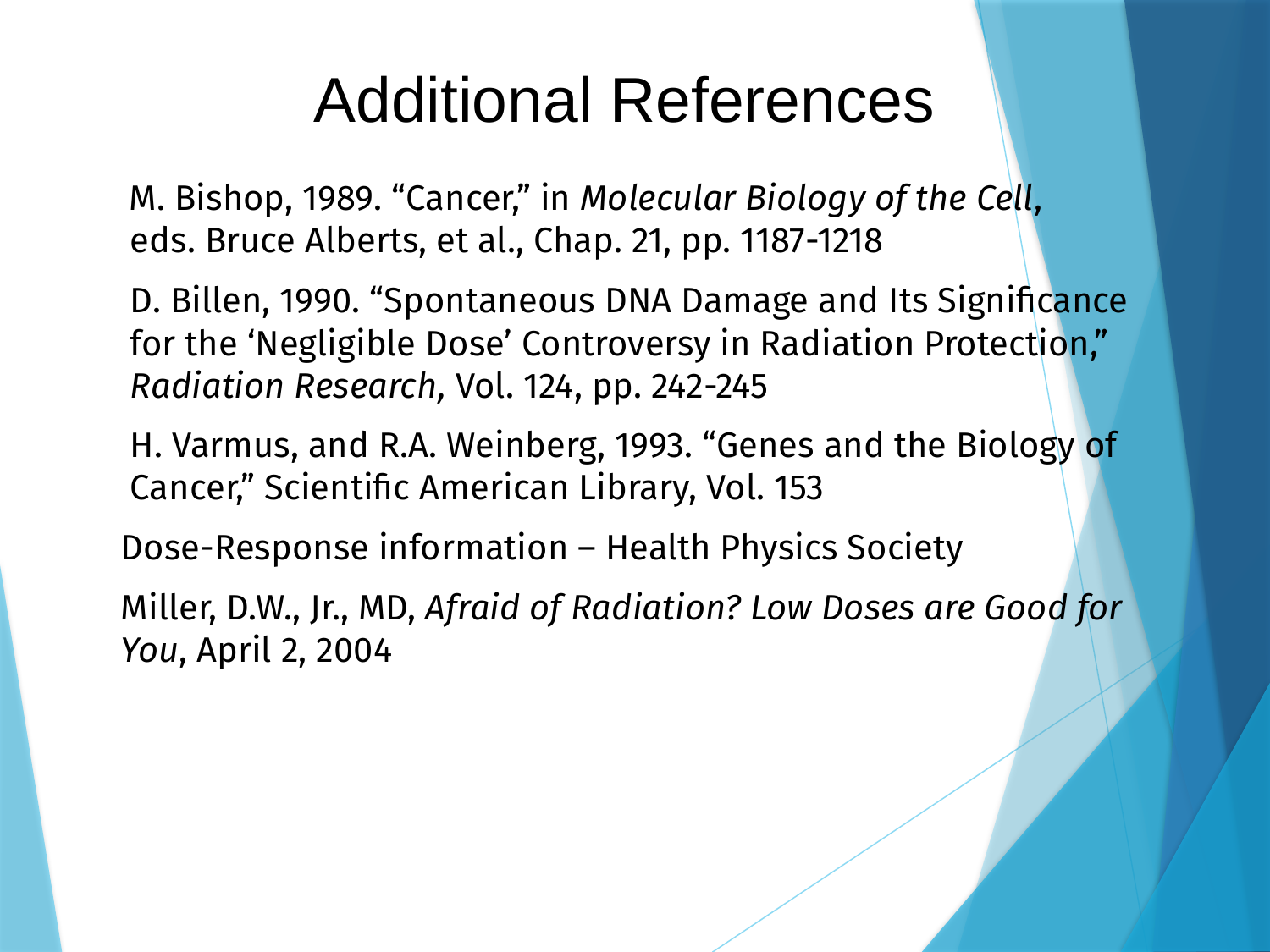

Additional References
 M. Bishop, 1989. “Cancer,” in Molecular Biology of the Cell,
 eds. Bruce Alberts, et al., Chap. 21, pp. 1187-1218
 D. Billen, 1990. “Spontaneous DNA Damage and Its Significance
 for the ‘Negligible Dose’ Controversy in Radiation Protection,”
 Radiation Research, Vol. 124, pp. 242-245
 H. Varmus, and R.A. Weinberg, 1993. “Genes and the Biology of
 Cancer,” Scientific American Library, Vol. 153
Dose-Response information – Health Physics Society
Miller, D.W., Jr., MD, Afraid of Radiation? Low Doses are Good for You, April 2, 2004